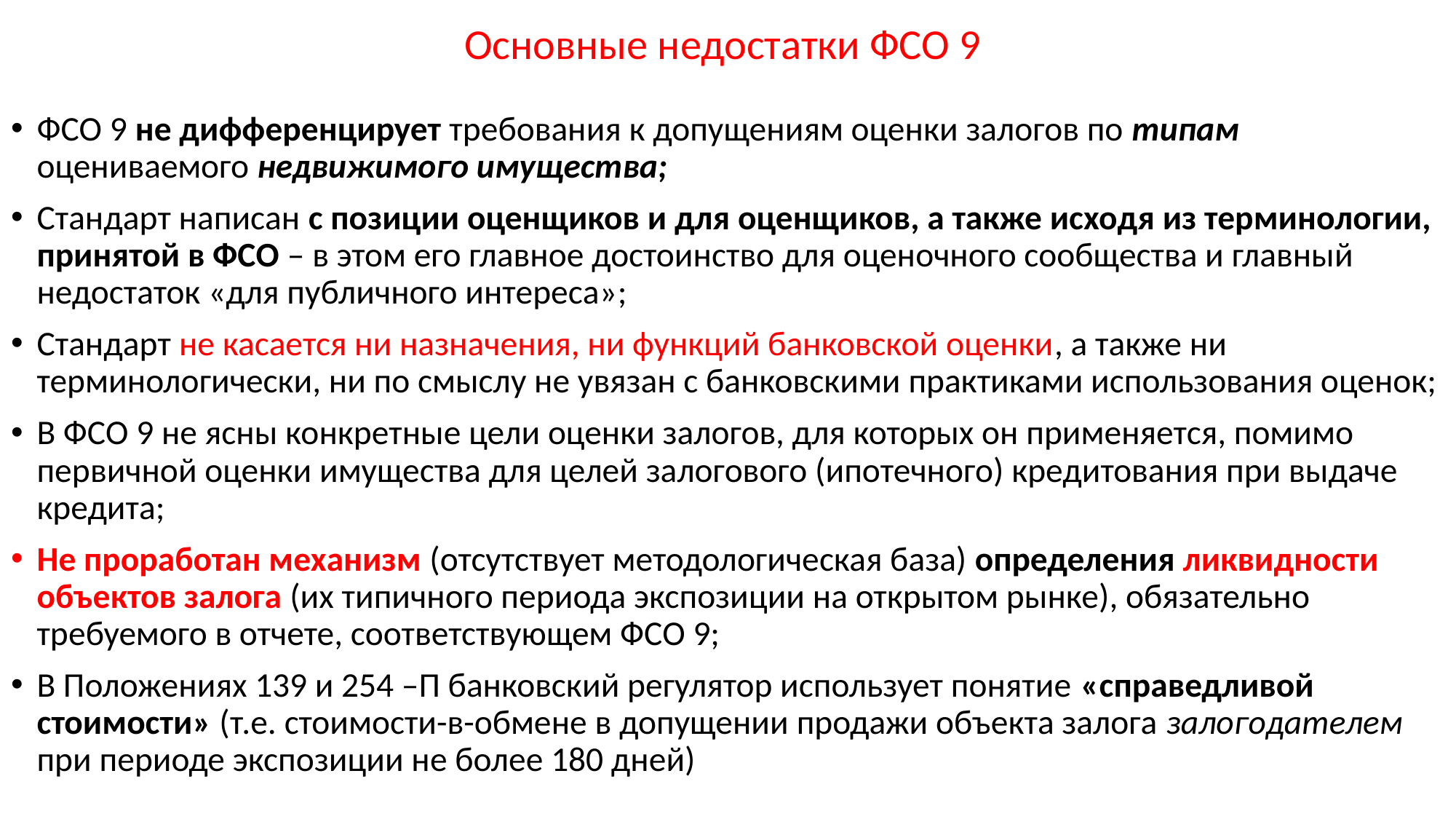

# Основные недостатки ФСО 9
ФСО 9 не дифференцирует требования к допущениям оценки залогов по типам оцениваемого недвижимого имущества;
Стандарт написан с позиции оценщиков и для оценщиков, а также исходя из терминологии, принятой в ФСО – в этом его главное достоинство для оценочного сообщества и главный недостаток «для публичного интереса»;
Стандарт не касается ни назначения, ни функций банковской оценки, а также ни терминологически, ни по смыслу не увязан с банковскими практиками использования оценок;
В ФСО 9 не ясны конкретные цели оценки залогов, для которых он применяется, помимо первичной оценки имущества для целей залогового (ипотечного) кредитования при выдаче кредита;
Не проработан механизм (отсутствует методологическая база) определения ликвидности объектов залога (их типичного периода экспозиции на открытом рынке), обязательно требуемого в отчете, соответствующем ФСО 9;
В Положениях 139 и 254 –П банковский регулятор использует понятие «справедливой стоимости» (т.е. стоимости-в-обмене в допущении продажи объекта залога залогодателем при периоде экспозиции не более 180 дней)